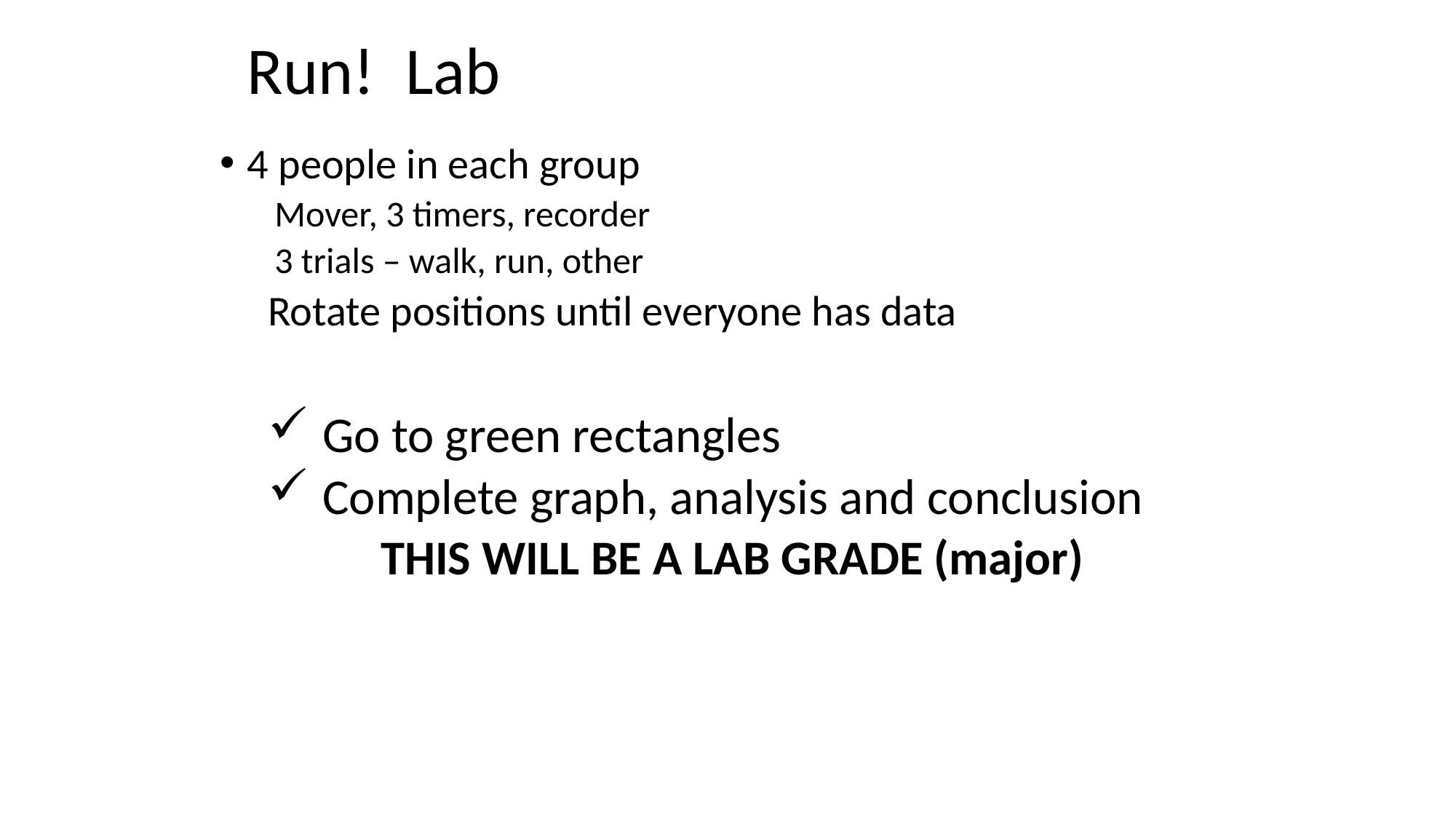

# Run!  Lab
4 people in each group
Mover, 3 timers, recorder
3 trials – walk, run, other
Rotate positions until everyone has data

Go to green rectangles
Complete graph, analysis and conclusion
THIS WILL BE A LAB GRADE (major)